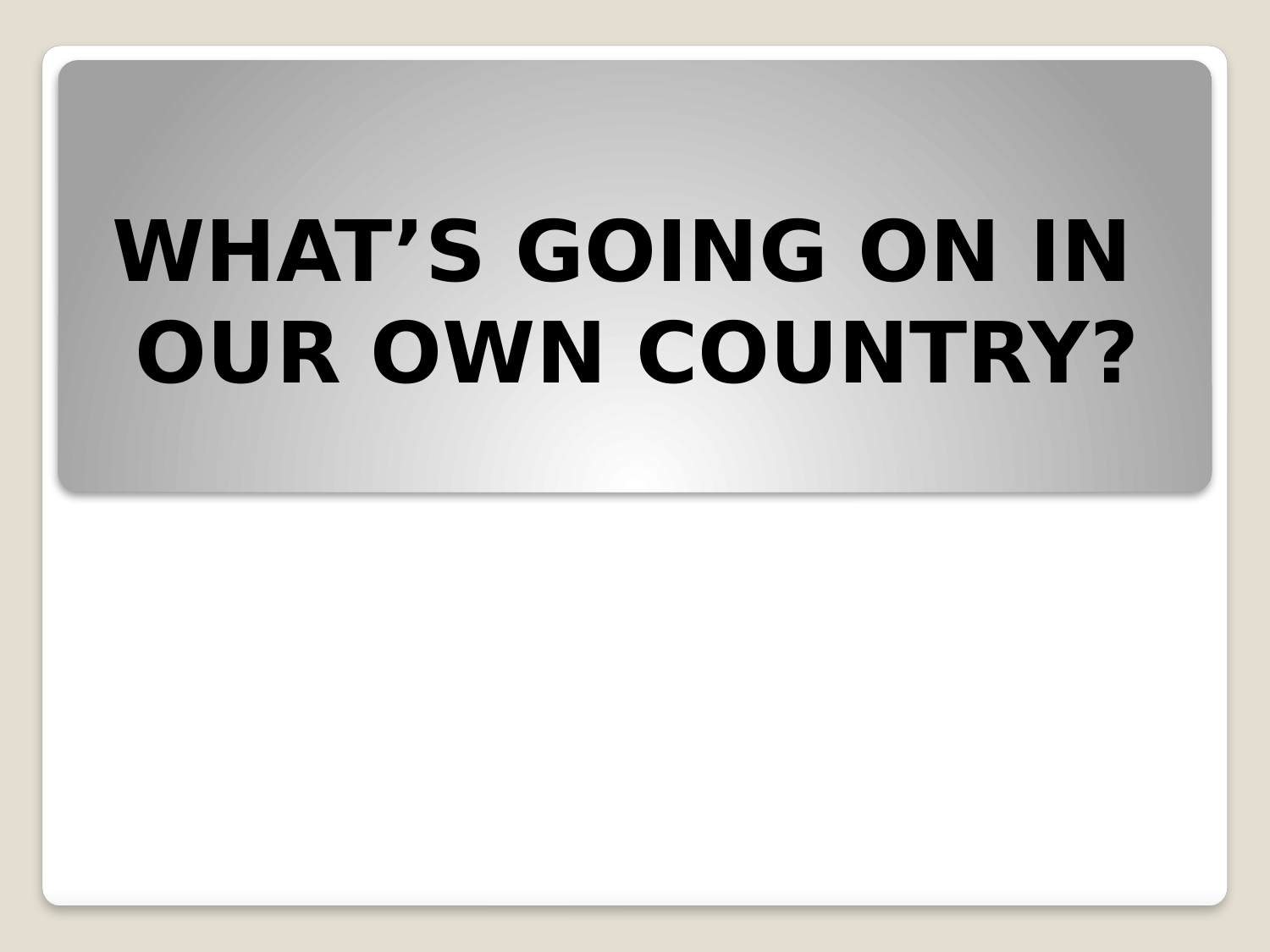

What’s going on in
our own country?